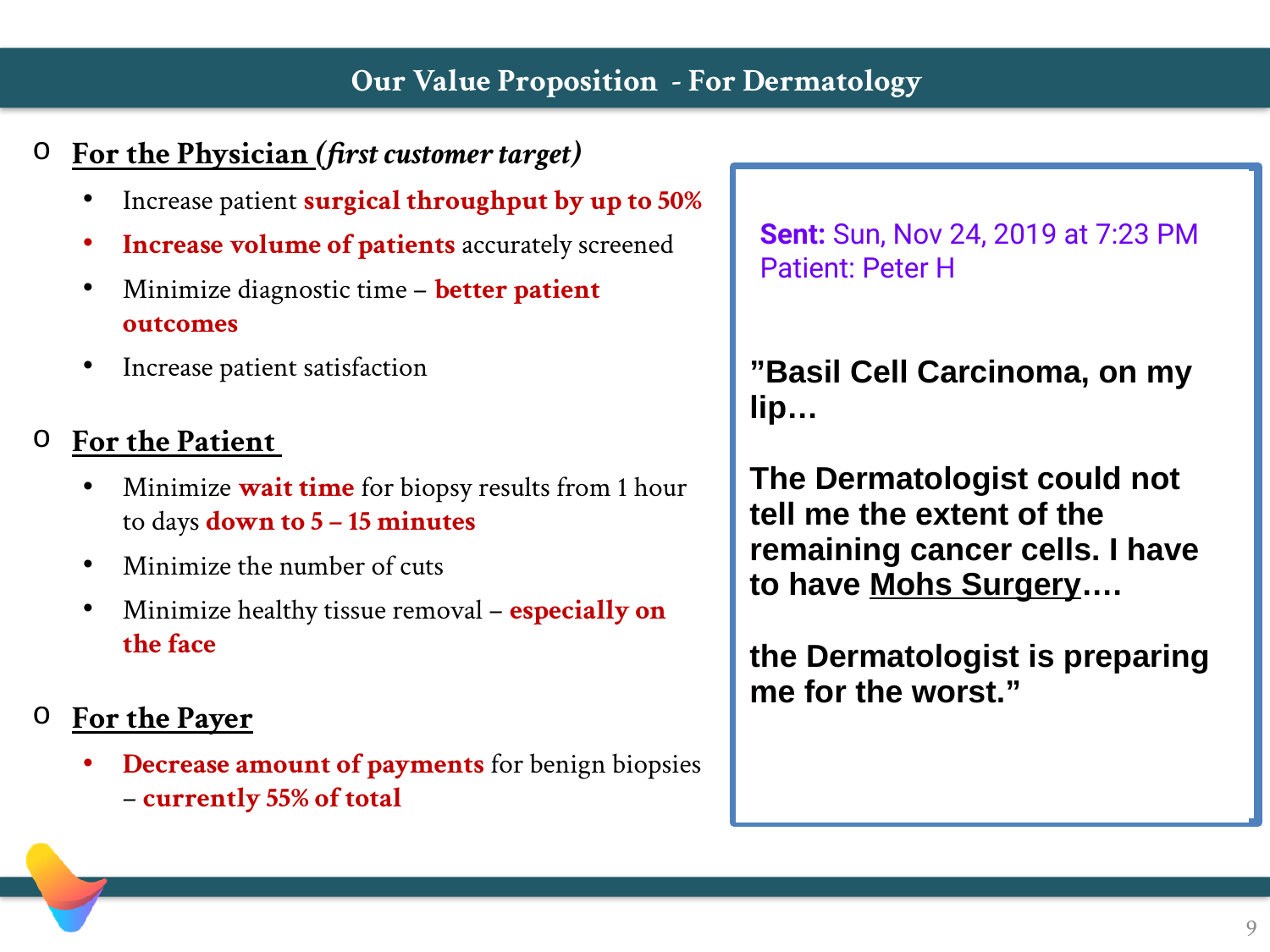

Our Value Proposition  - For Dermatology
For the Physician (first customer target)
Increase patient surgical throughput by up to 50%
Increase volume of patients accurately screened
Minimize diagnostic time – better patient outcomes
Increase patient satisfaction

For the Patient
Minimize wait time for biopsy results from 1 hour to days down to 5 – 15 minutes
Minimize the number of cuts
Minimize healthy tissue removal – especially on the face

For the Payer
Decrease amount of payments for benign biopsies – currently 55% of total

| ”Basil Cell Carcinoma, on my lip… The Dermatologist could not tell me the extent of the remaining cancer cells. I have to have Mohs Surgery…. the Dermatologist is preparing me for the worst.” |
| --- |
Sent: Sun, Nov 24, 2019 at 7:23 PM Patient: Peter H